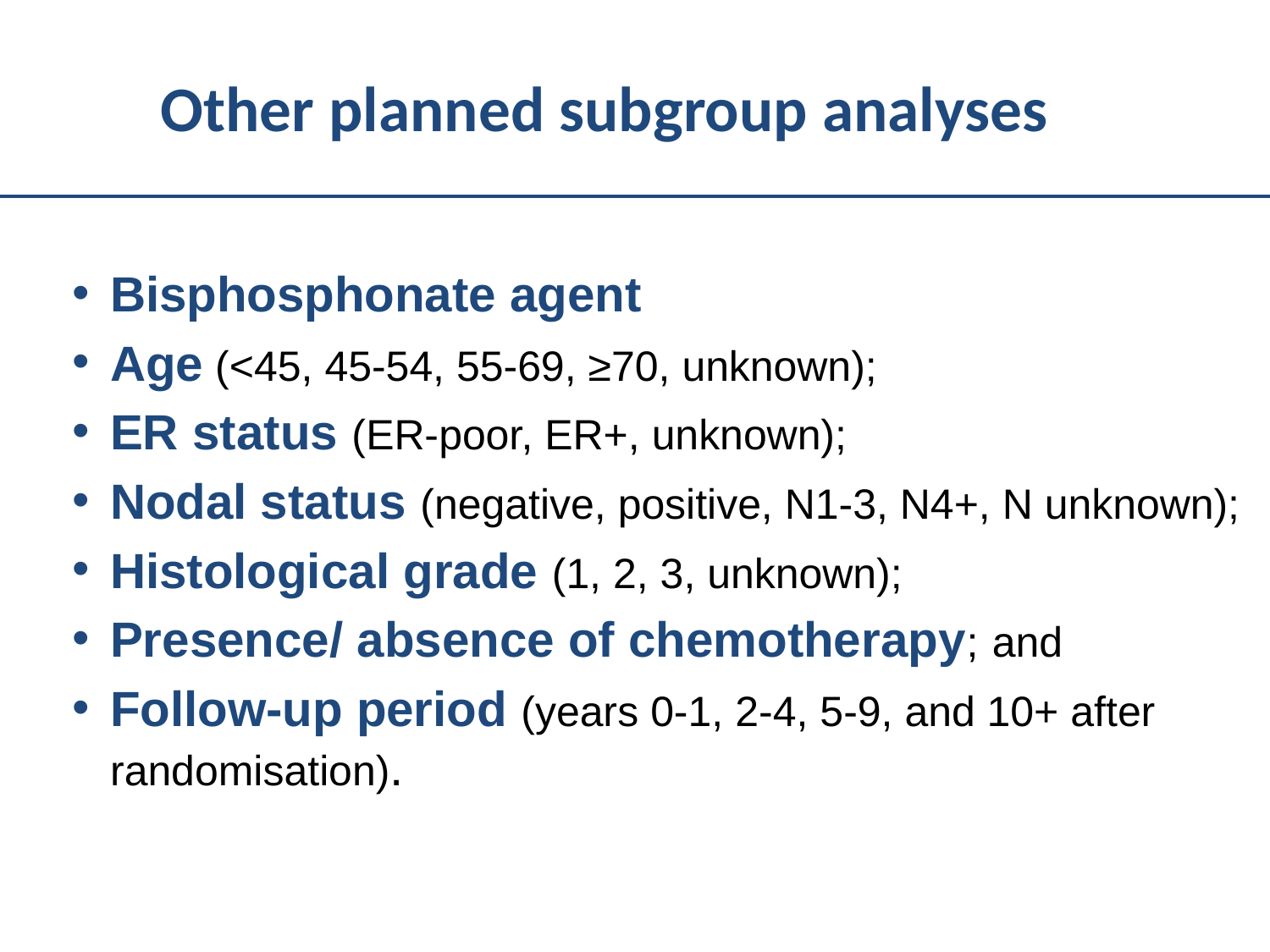

# Other planned subgroup analyses
Bisphosphonate agent
Age (<45, 45-54, 55-69, ≥70, unknown);
ER status (ER-poor, ER+, unknown);
Nodal status (negative, positive, N1-3, N4+, N unknown);
Histological grade (1, 2, 3, unknown);
Presence/ absence of chemotherapy; and
Follow-up period (years 0-1, 2-4, 5-9, and 10+ after randomisation).